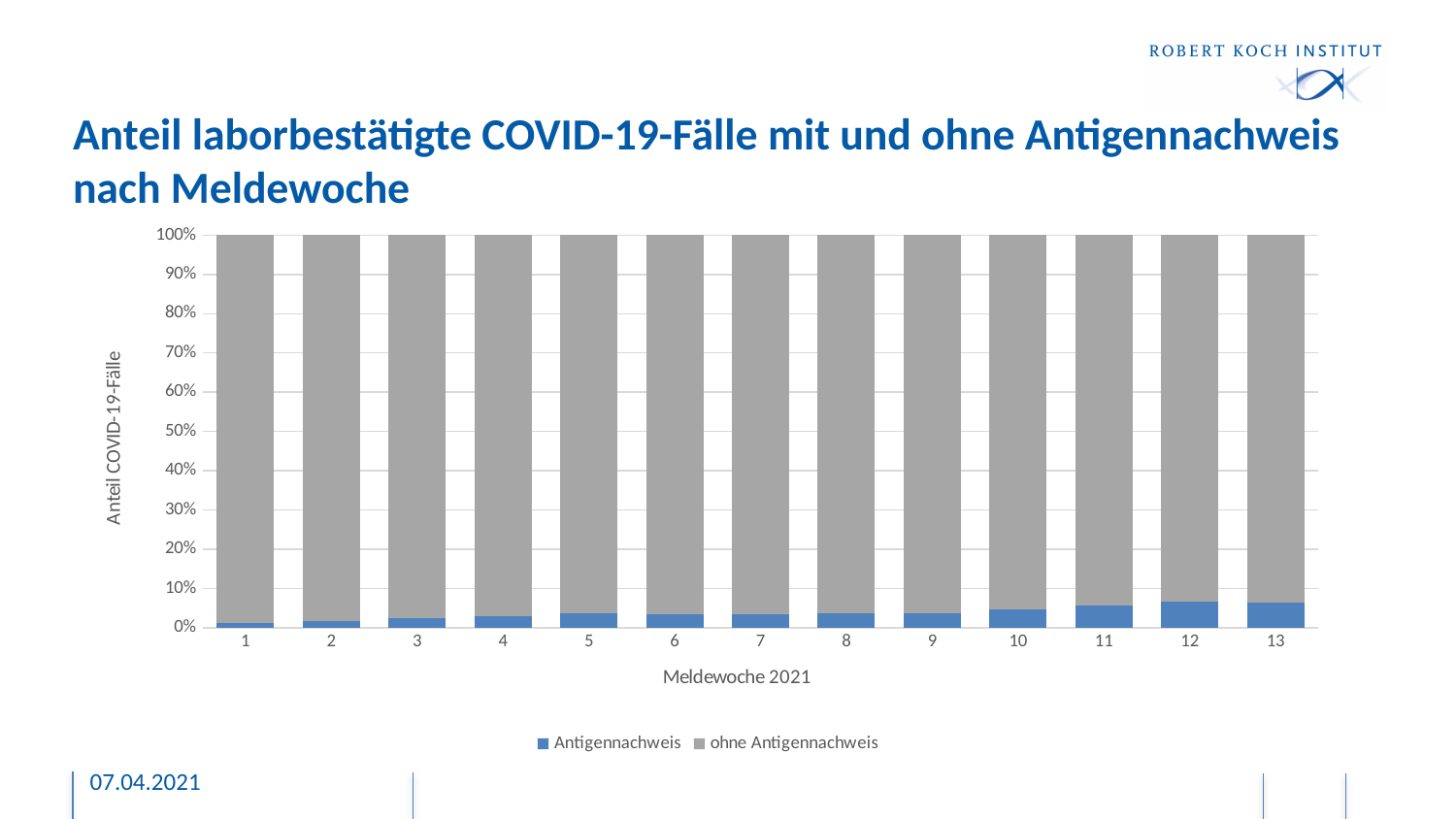

# Anteil laborbestätigte COVID-19-Fälle mit und ohne Antigennachweis nach Meldewoche

### Chart

| Category | Antigennachweis | ohne Antigennachweis |
|---|---|---|
07.04.2021